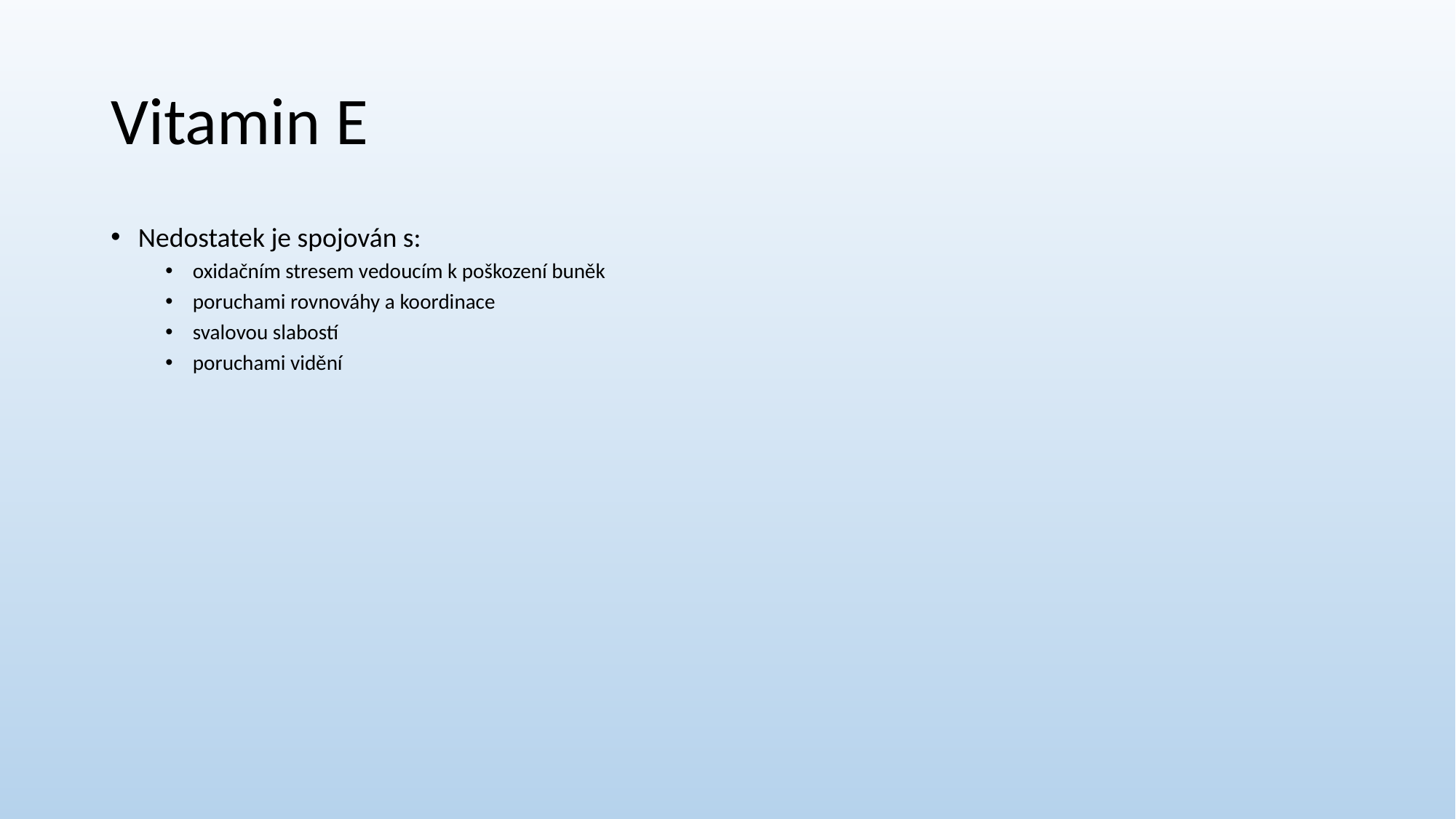

# Vitamin E
Nedostatek je spojován s:
oxidačním stresem vedoucím k poškození buněk
poruchami rovnováhy a koordinace
svalovou slabostí
poruchami vidění